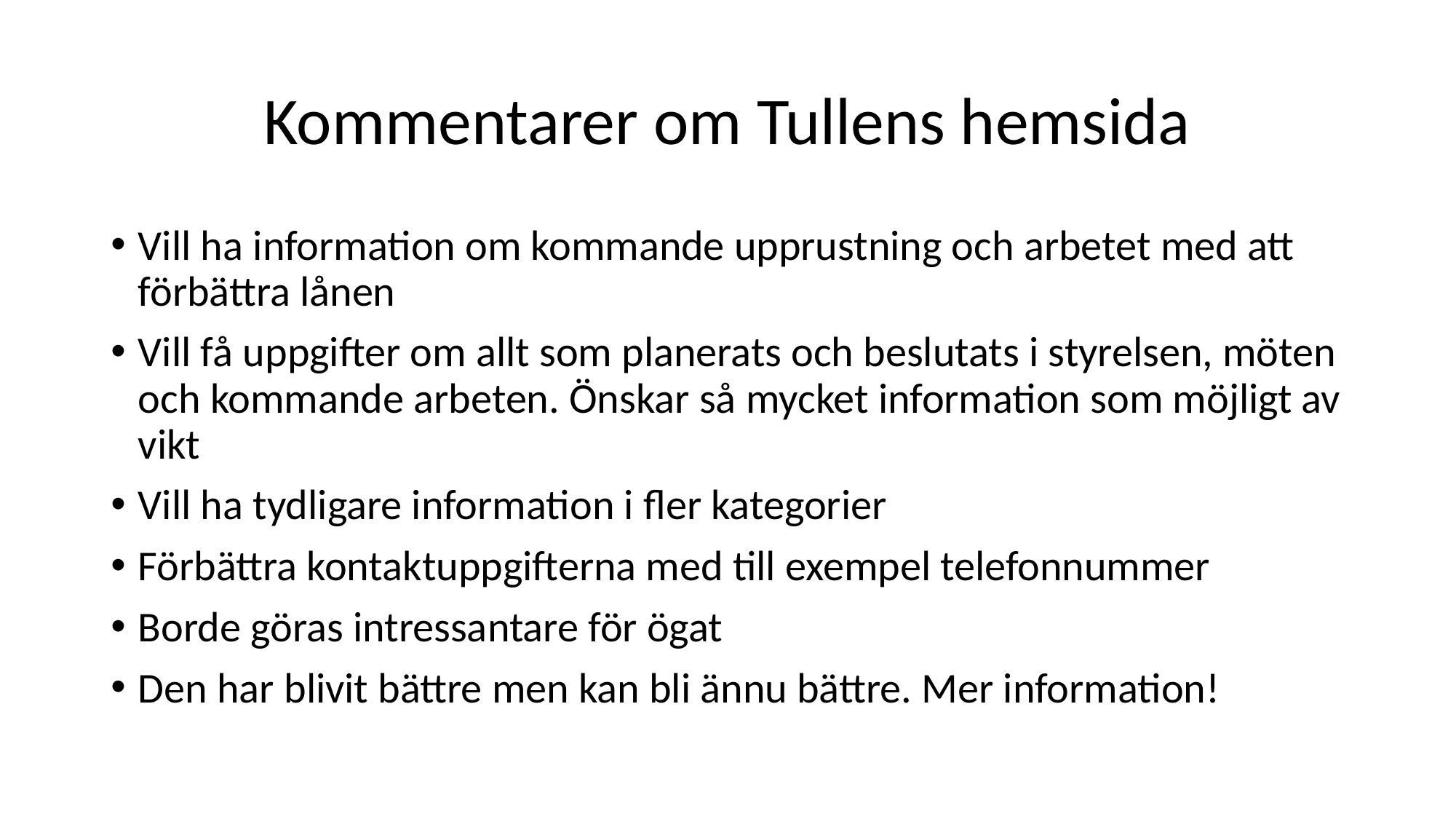

# Kommentarer om Tullens hemsida
Vill ha information om kommande upprustning och arbetet med att förbättra lånen
Vill få uppgifter om allt som planerats och beslutats i styrelsen, möten och kommande arbeten. Önskar så mycket information som möjligt av vikt
Vill ha tydligare information i fler kategorier
Förbättra kontaktuppgifterna med till exempel telefonnummer
Borde göras intressantare för ögat
Den har blivit bättre men kan bli ännu bättre. Mer information!